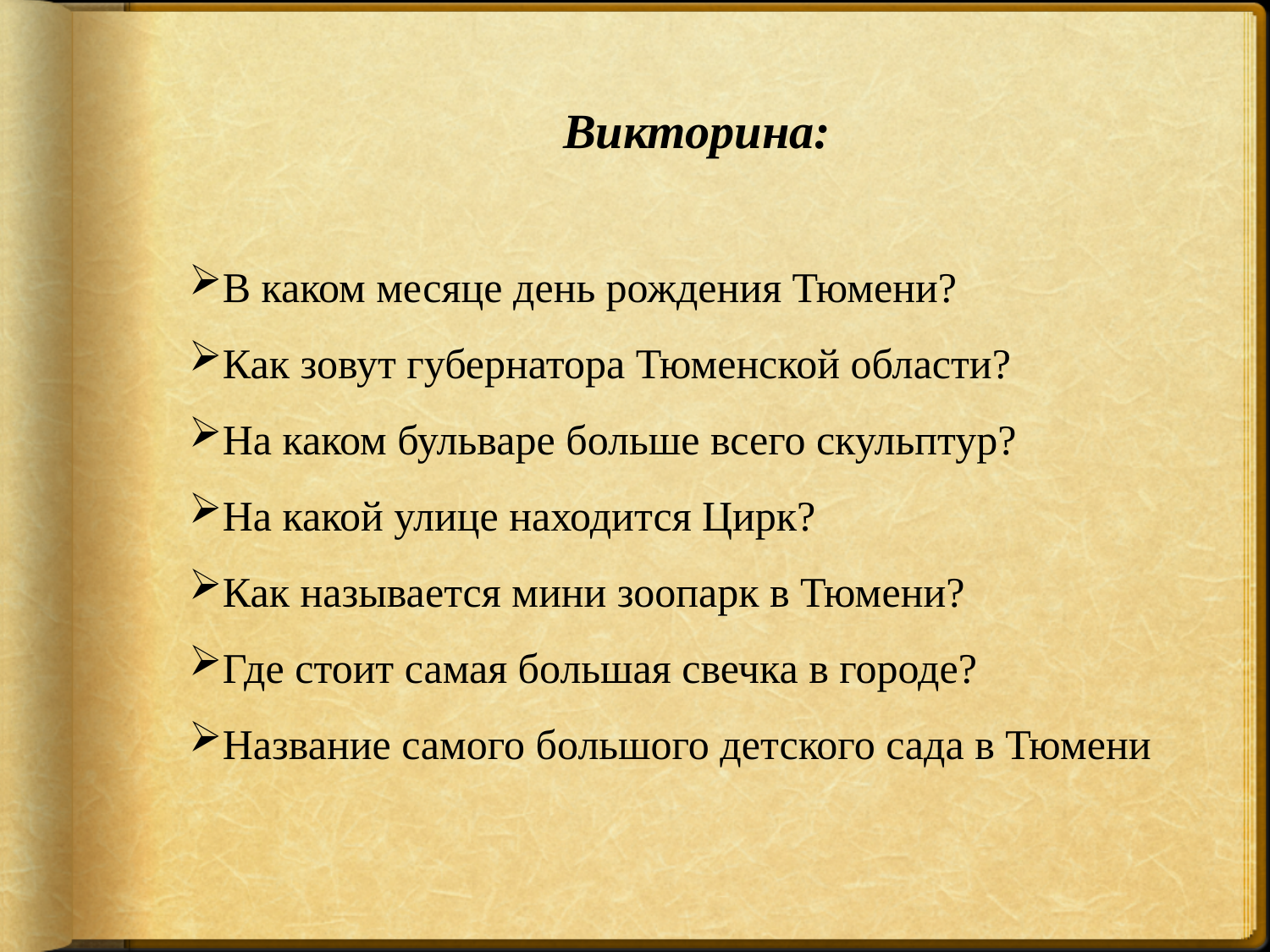

Викторина:

В каком месяце день рождения Тюмени?
Как зовут губернатора Тюменской области?
На каком бульваре больше всего скульптур?
На какой улице находится Цирк?
Как называется мини зоопарк в Тюмени?
Где стоит самая большая свечка в городе?
Название самого большого детского сада в Тюмени